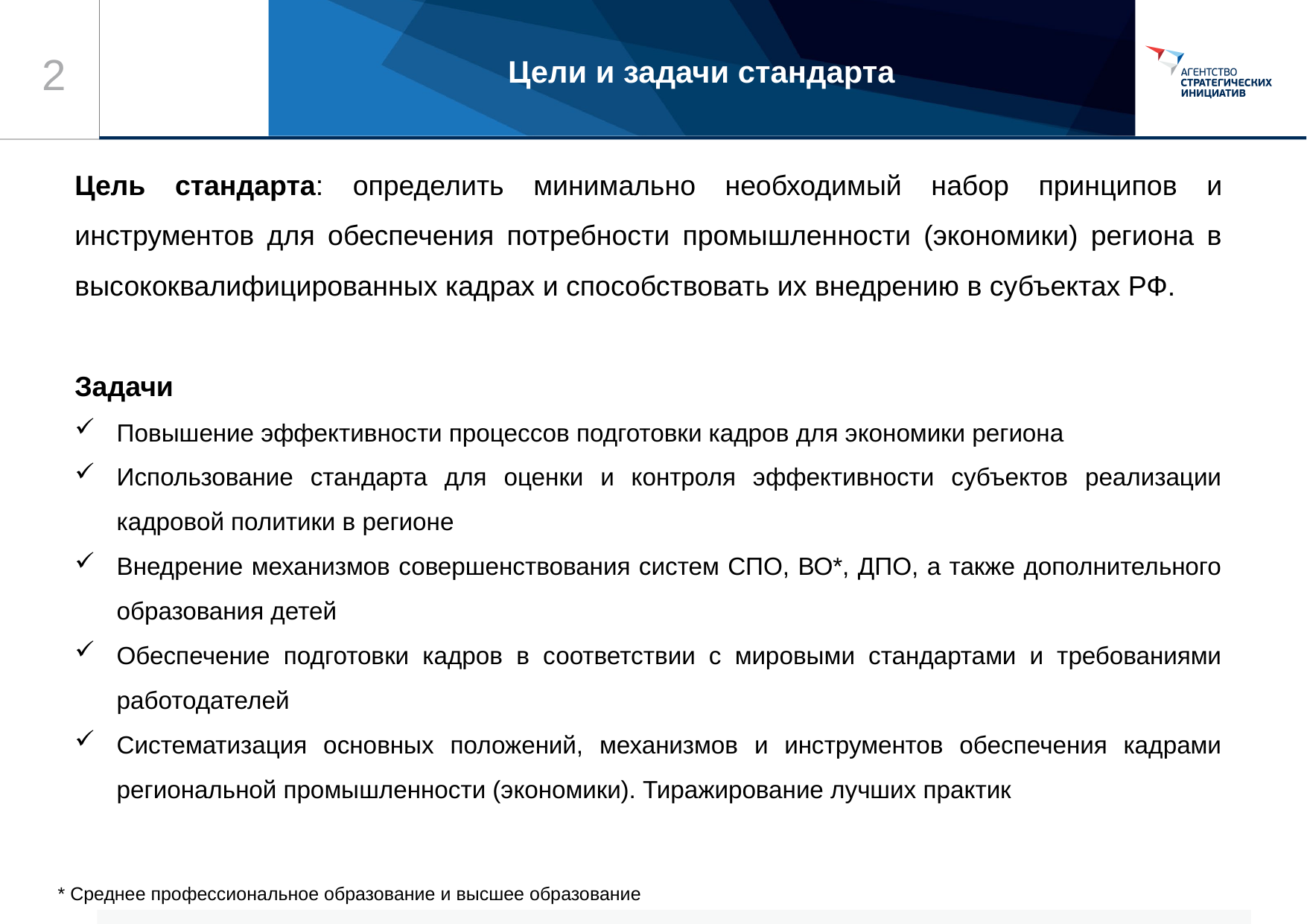

# Цели и задачи стандарта
2
Цель стандарта: определить минимально необходимый набор принципов и инструментов для обеспечения потребности промышленности (экономики) региона в высококвалифицированных кадрах и способствовать их внедрению в субъектах РФ.

Задачи
Повышение эффективности процессов подготовки кадров для экономики региона
Использование стандарта для оценки и контроля эффективности субъектов реализации кадровой политики в регионе
Внедрение механизмов совершенствования систем СПО, ВО*, ДПО, а также дополнительного образования детей
Обеспечение подготовки кадров в соответствии с мировыми стандартами и требованиями работодателей
Систематизация основных положений, механизмов и инструментов обеспечения кадрами региональной промышленности (экономики). Тиражирование лучших практик
* Среднее профессиональное образование и высшее образование